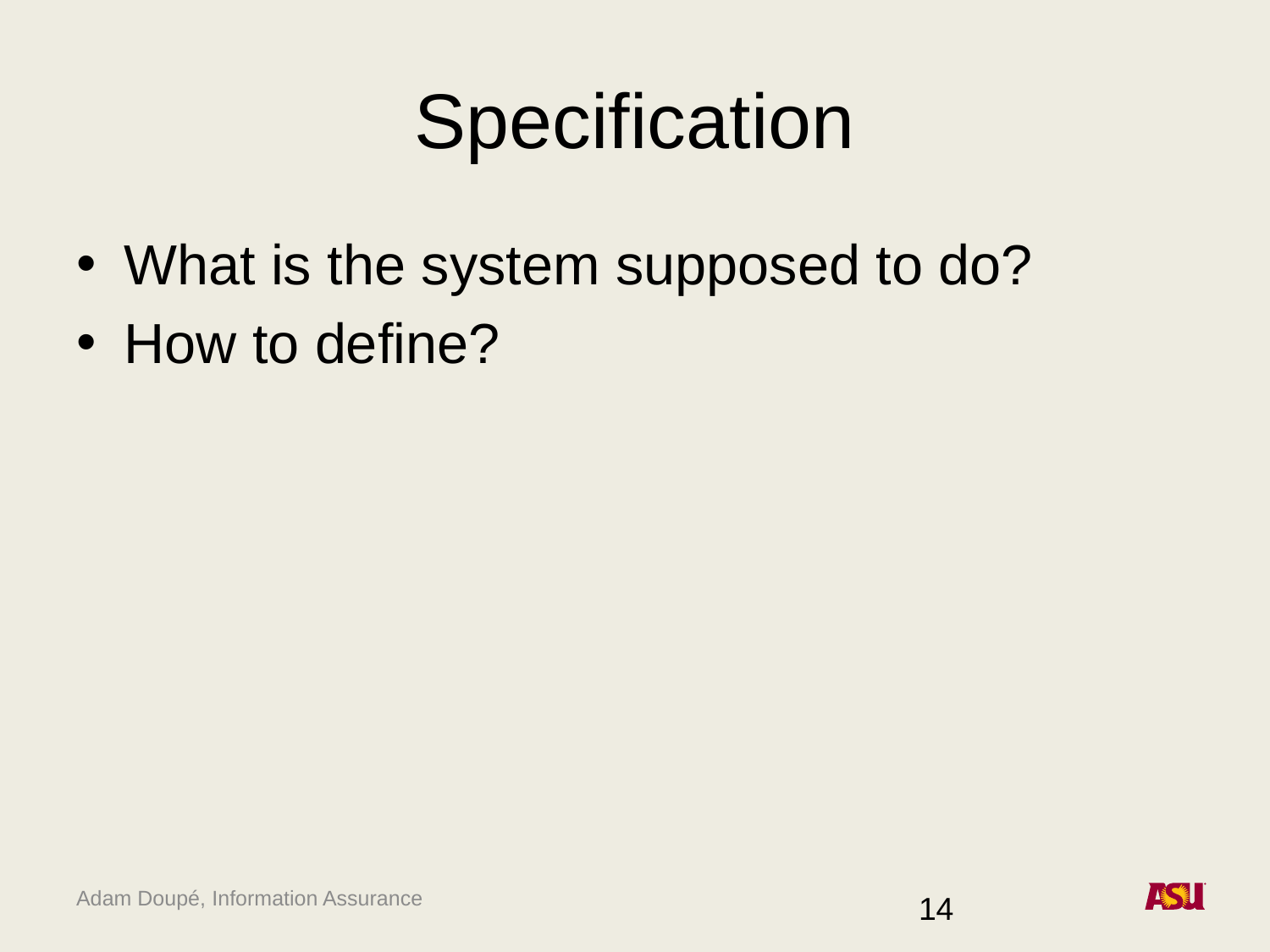

# Specification
What is the system supposed to do?
How to define?
14